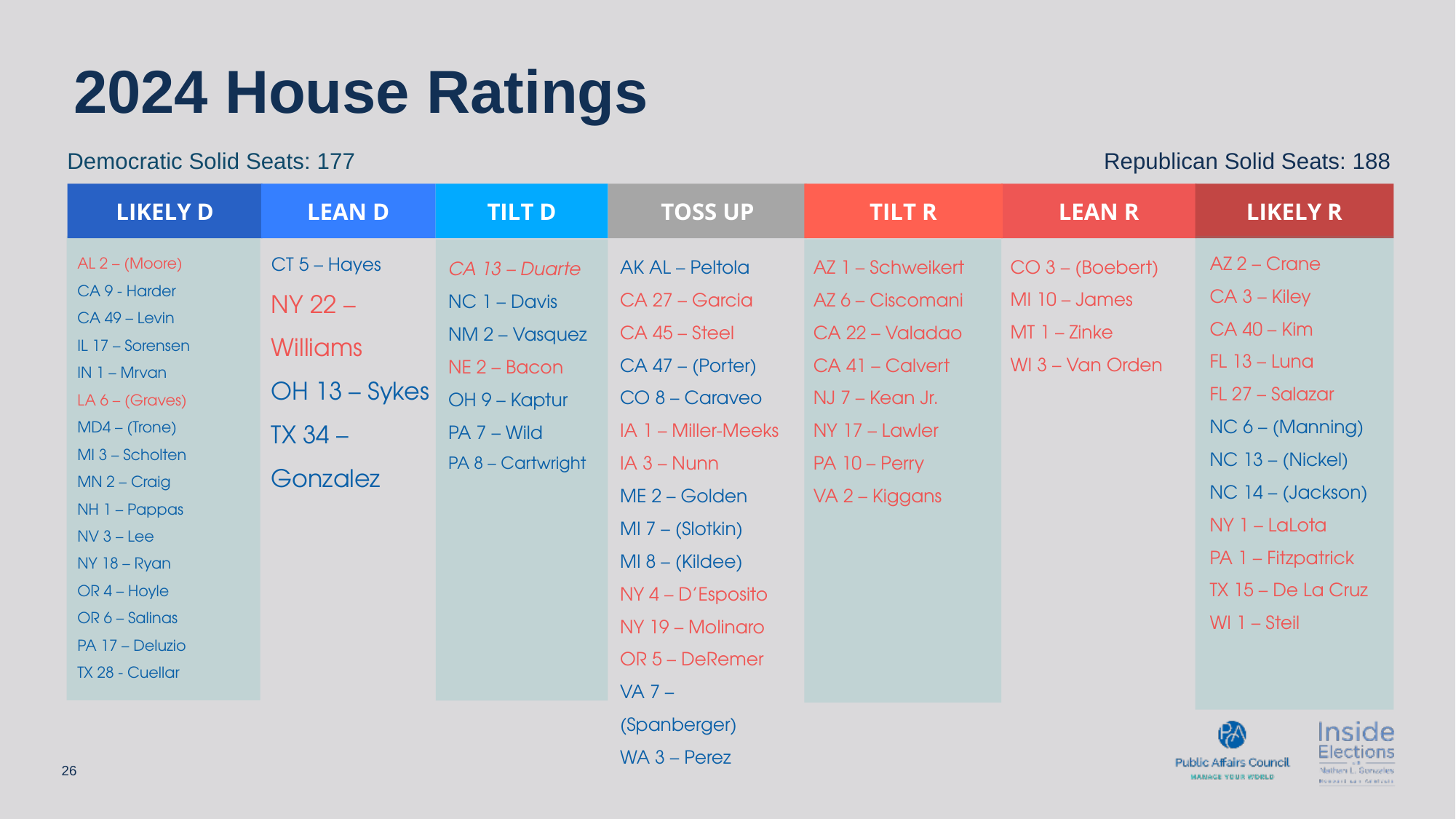

# 2024 House Ratings
Republican Solid Seats: 188
Democratic Solid Seats: 177

LIKELY D

TILT D

TOSS UP

TILT R

LEAN R

LIKELY R

LEAN D
LEAN D
AZ 2 – Crane
CA 3 – Kiley
CA 40 – Kim
FL 13 – Luna
FL 27 – Salazar
NC 6 – (Manning)
NC 13 – (Nickel)
NC 14 – (Jackson)
NY 1 – LaLota
PA 1 – Fitzpatrick
TX 15 – De La Cruz
WI 1 – Steil

CT 5 – Hayes
NY 22 – Williams
OH 13 – Sykes
TX 34 – Gonzalez

CO 3 – (Boebert)
MI 10 – James
MT 1 – Zinke
WI 3 – Van Orden

AK AL – Peltola
CA 27 – Garcia
CA 45 – Steel
CA 47 – (Porter)
CO 8 – Caraveo
IA 1 – Miller-Meeks
IA 3 – Nunn
ME 2 – Golden
MI 7 – (Slotkin)
MI 8 – (Kildee)
NY 4 – D’Esposito
NY 19 – Molinaro
OR 5 – DeRemer
VA 7 –(Spanberger)
WA 3 – Perez
AZ 1 – Schweikert
AZ 6 – Ciscomani
CA 22 – Valadao
CA 41 – Calvert
NJ 7 – Kean Jr.
NY 17 – Lawler
PA 10 – Perry
VA 2 – Kiggans
AL 2 – (Moore)
CA 9 - Harder
CA 49 – Levin
IL 17 – Sorensen
IN 1 – Mrvan
LA 6 – (Graves)
MD4 – (Trone)
MI 3 – Scholten
MN 2 – Craig
NH 1 – Pappas
NV 3 – Lee
NY 18 – Ryan
OR 4 – Hoyle
OR 6 – Salinas
PA 17 – Deluzio
TX 28 - Cuellar
CA 13 – Duarte
NC 1 – Davis
NM 2 – Vasquez
NE 2 – Bacon
OH 9 – Kaptur
PA 7 – Wild
PA 8 – Cartwright